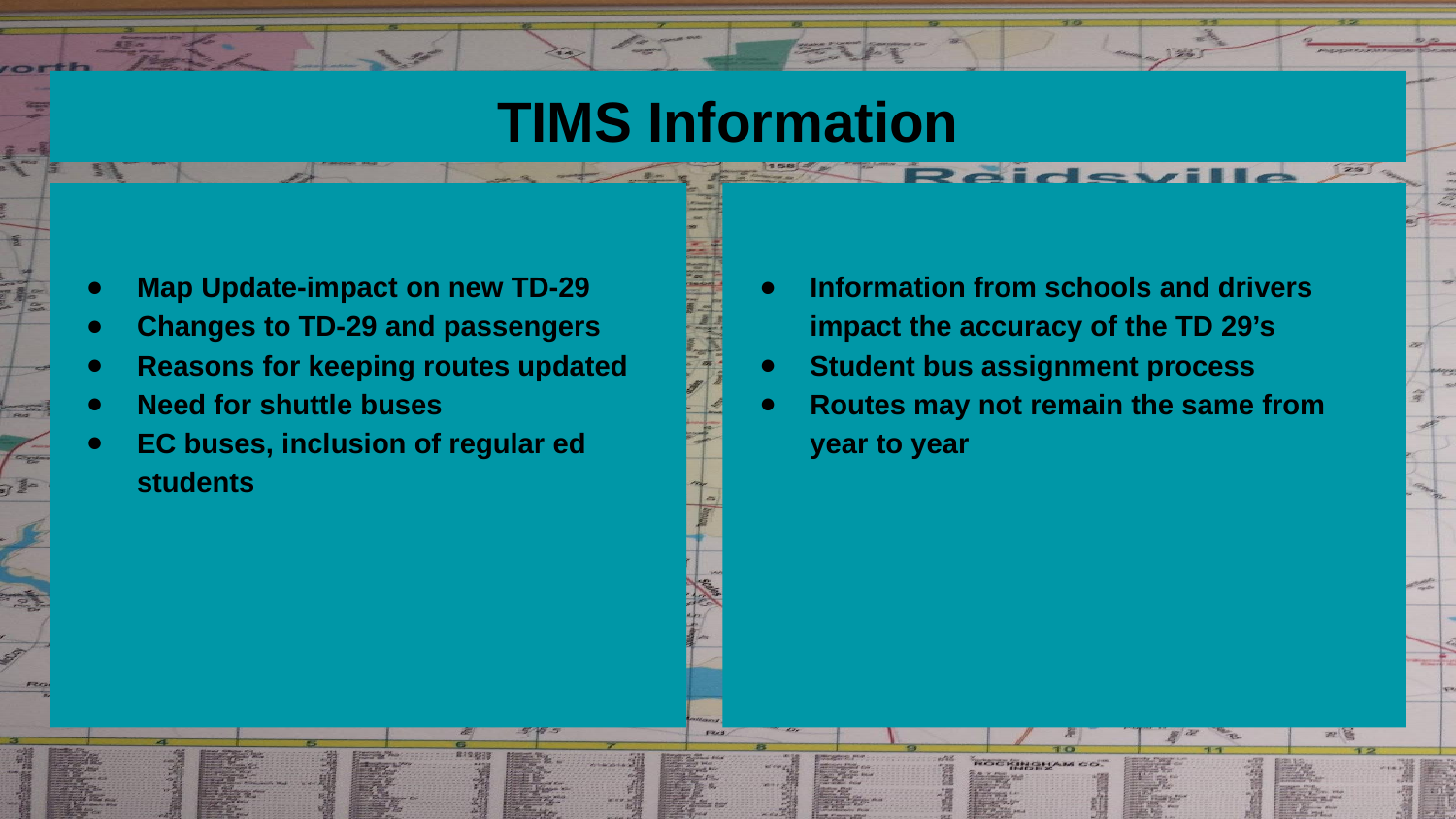

# TIMS Information

Map Update-impact on new TD-29
Changes to TD-29 and passengers
Reasons for keeping routes updated
Need for shuttle buses
EC buses, inclusion of regular ed students

Information from schools and drivers impact the accuracy of the TD 29’s
Student bus assignment process
Routes may not remain the same from year to year